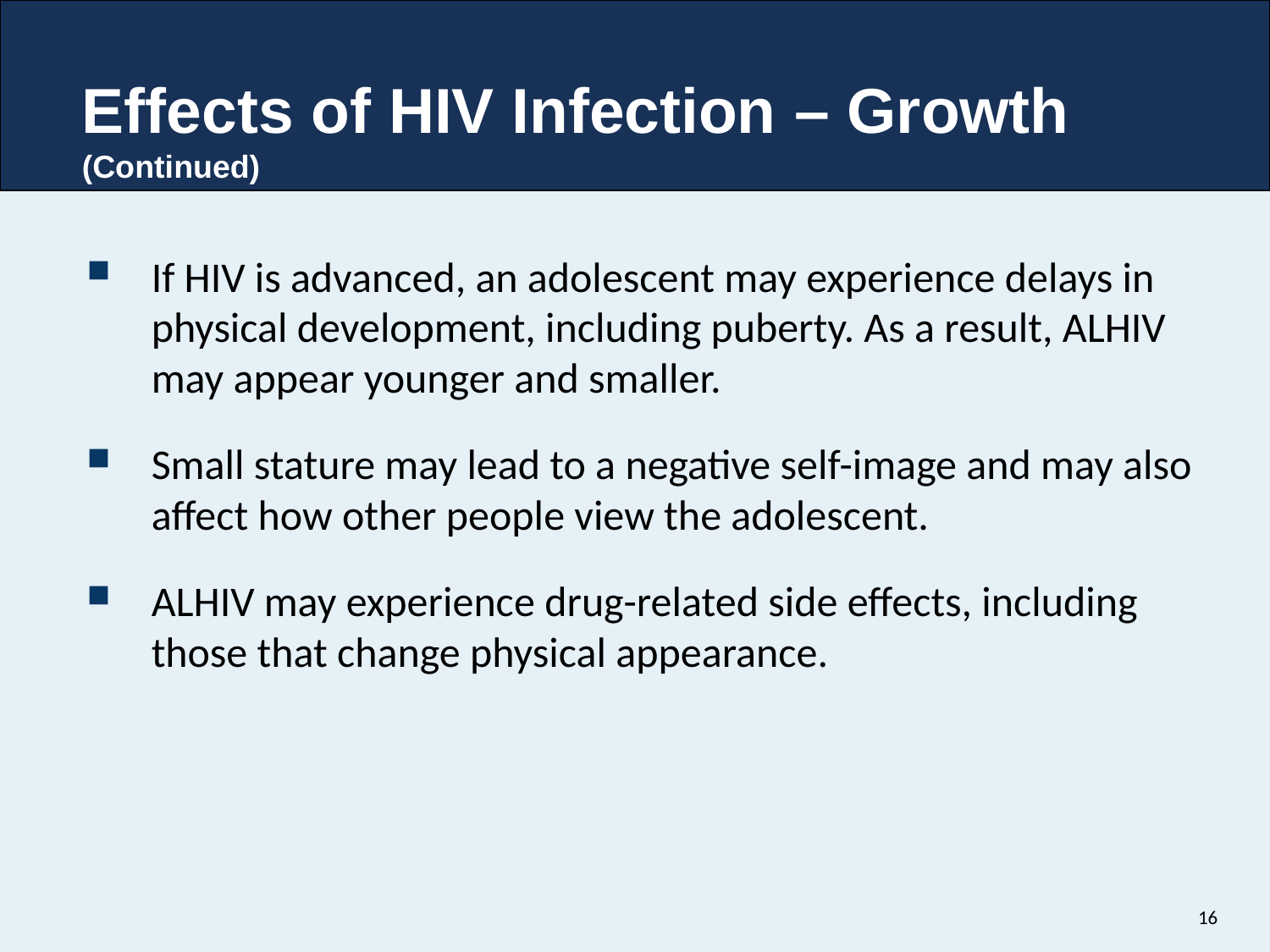

# Effects of HIV Infection – Growth (Continued)
If HIV is advanced, an adolescent may experience delays in physical development, including puberty. As a result, ALHIV may appear younger and smaller.
Small stature may lead to a negative self-image and may also affect how other people view the adolescent.
ALHIV may experience drug-related side effects, including those that change physical appearance.
16